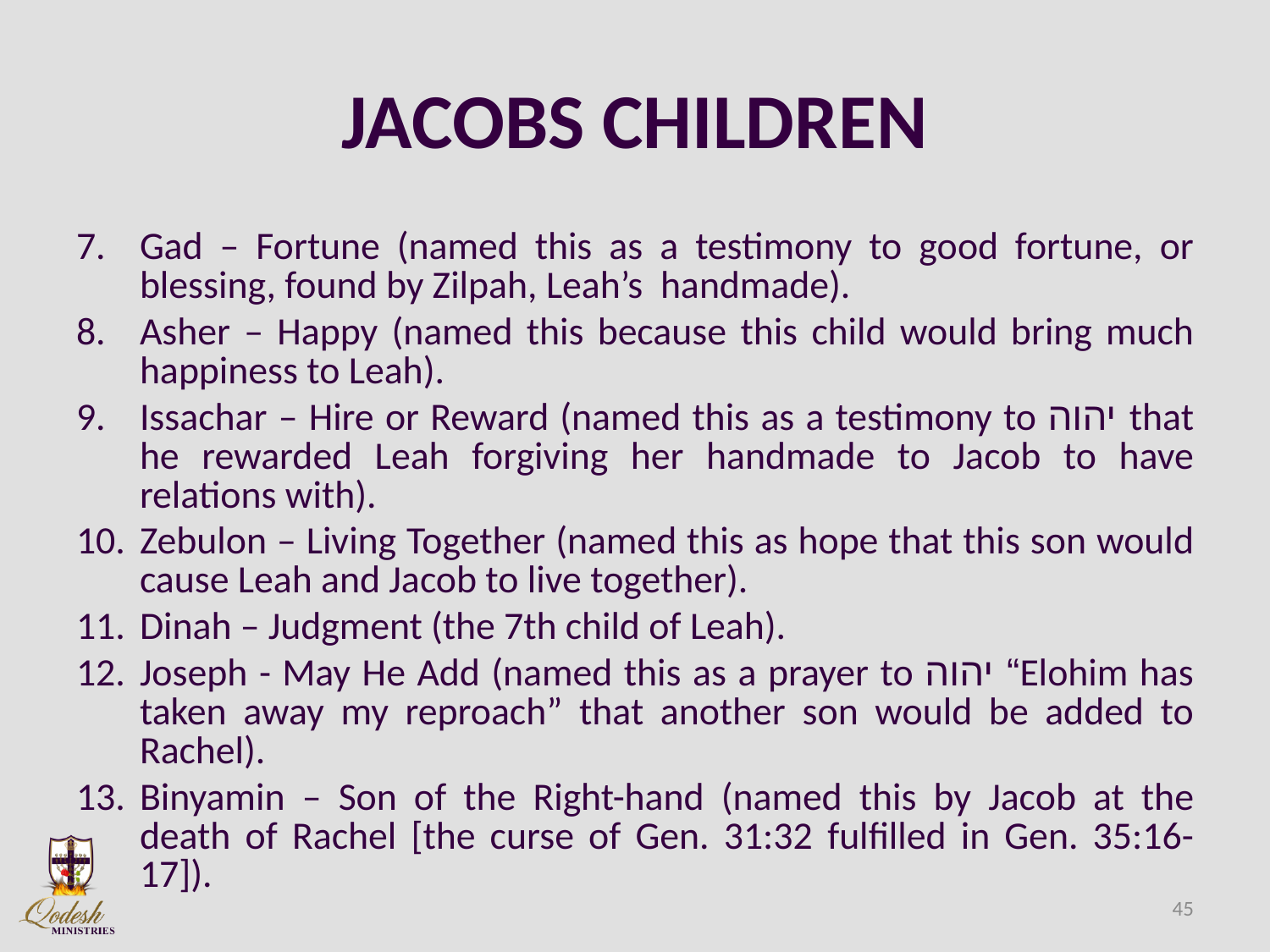

# JACOBS CHILDREN
7.	Gad – Fortune (named this as a testimony to good fortune, or blessing, found by Zilpah, Leah’s  handmade).
8.	Asher – Happy (named this because this child would bring much happiness to Leah).
9.	Issachar – Hire or Reward (named this as a testimony to יהוה that he rewarded Leah forgiving her handmade to Jacob to have relations with).
10.	Zebulon – Living Together (named this as hope that this son would cause Leah and Jacob to live together).
11.	Dinah – Judgment (the 7th child of Leah).
12.	Joseph - May He Add (named this as a prayer to יהוה “Elohim has taken away my reproach” that another son would be added to Rachel).
13.	Binyamin – Son of the Right-hand (named this by Jacob at the death of Rachel [the curse of Gen. 31:32 fulfilled in Gen. 35:16-17]).
45